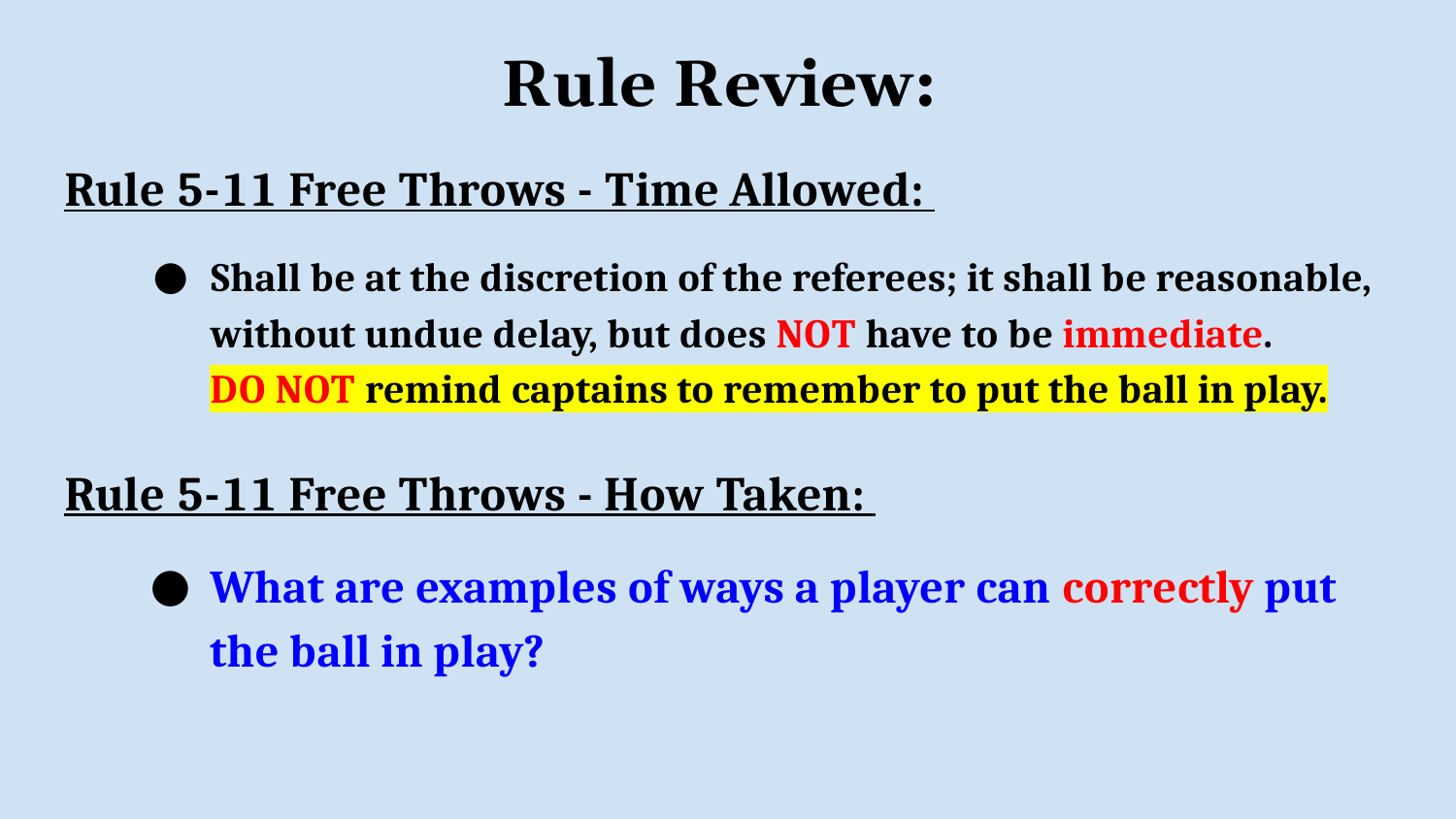

# Rule Review:
Rule 5-11 Free Throws - Time Allowed:

Shall be at the discretion of the referees; it shall be reasonable, without undue delay, but does NOT have to be immediate.
DO NOT remind captains to remember to put the ball in play.

Rule 5-11 Free Throws - How Taken:

What are examples of ways a player can correctly put the ball in play?